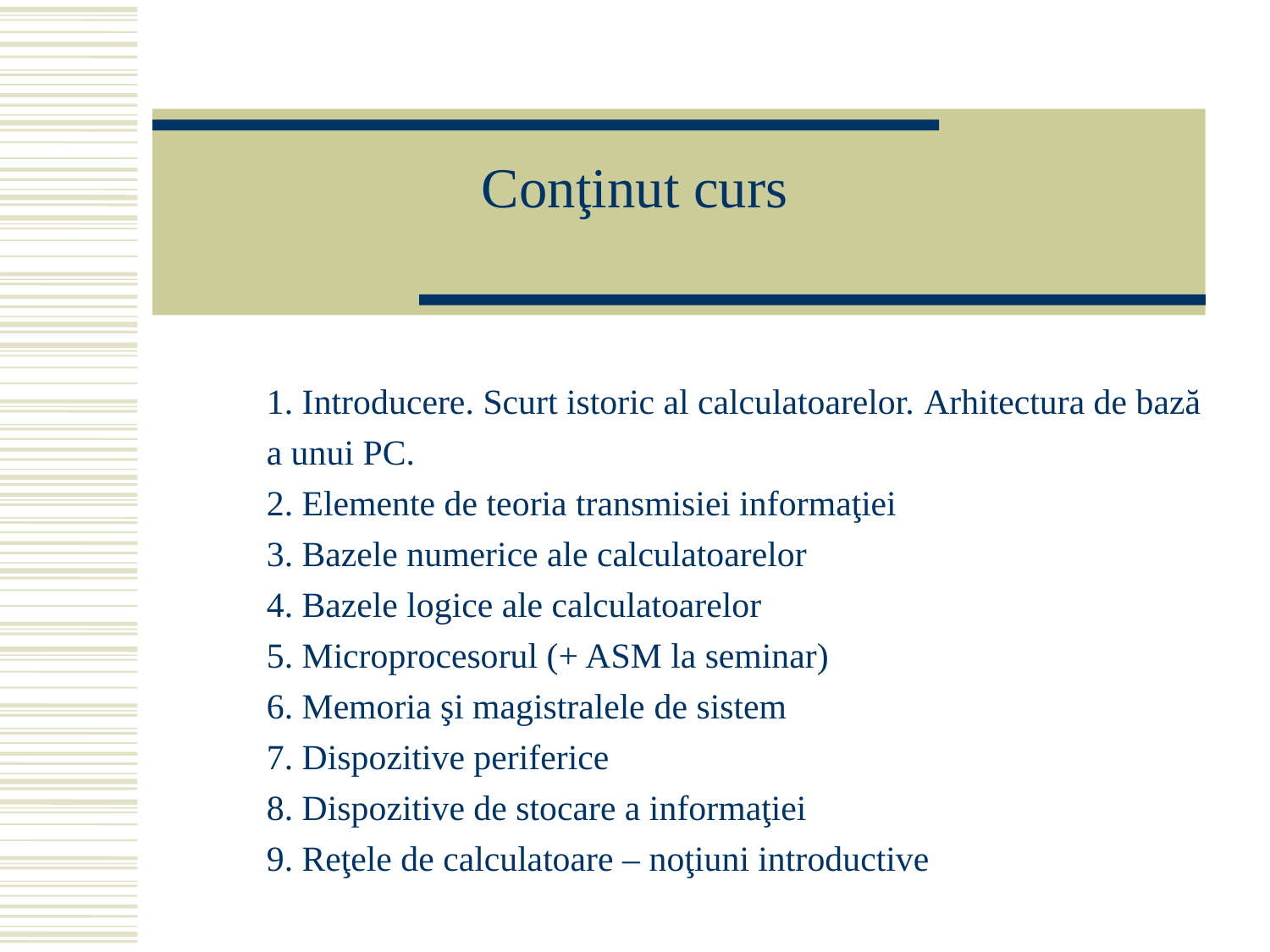

# Conţinut curs
	1. Introducere. Scurt istoric al calculatoarelor. Arhitectura de bază a unui PC.
2. Elemente de teoria transmisiei informaţiei
3. Bazele numerice ale calculatoarelor
4. Bazele logice ale calculatoarelor
5. Microprocesorul (+ ASM la seminar)
6. Memoria şi magistralele de sistem
7. Dispozitive periferice
8. Dispozitive de stocare a informaţiei
9. Reţele de calculatoare – noţiuni introductive